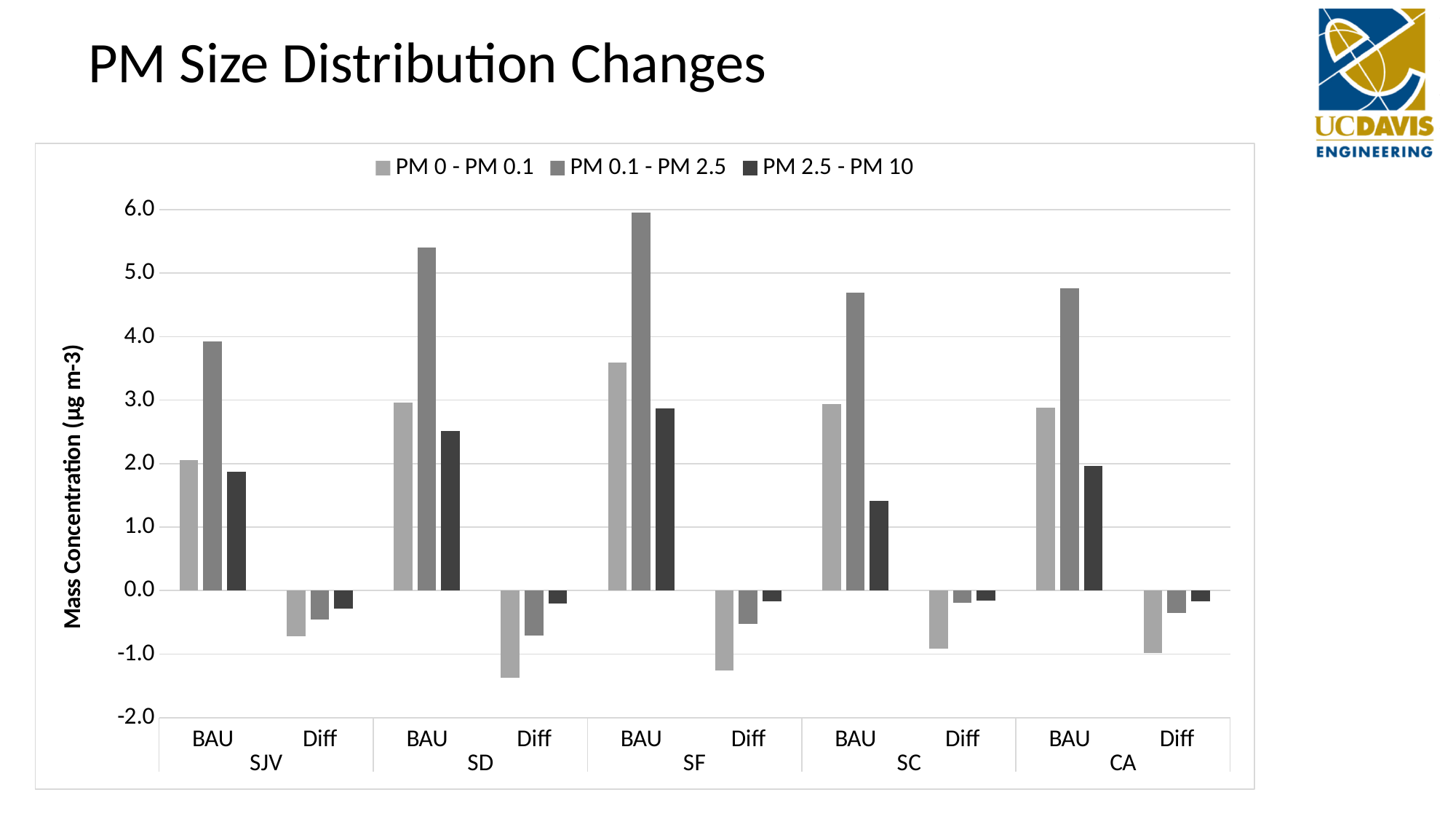

# PM Size Distribution Changes

### Chart

| Category | PM 0 - PM 0.1 | PM 0.1 - PM 2.5 | PM 2.5 - PM 10 |
|---|---|---|---|
| BAU | 2.05591512 | 3.9226772800000003 | 1.87482976 |
| Diff | -0.7244327099999999 | -0.4550201900000004 | -0.28580760000000005 |
| BAU | 2.96545148 | 5.40035224 | 2.51087948 |
| Diff | -1.37199283 | -0.7034423299999997 | -0.20087667999999947 |
| BAU | 3.58868337 | 5.94873881 | 2.8687181200000005 |
| Diff | -1.2577176099999998 | -0.5208287200000008 | -0.1728782700000009 |
| BAU | 2.93808532 | 4.68898797 | 1.4142484599999996 |
| Diff | -0.9167602100000001 | -0.1947209800000005 | -0.1571655199999995 |
| BAU | 2.87823081 | 4.7554519200000005 | 1.9654583900000002 |
| Diff | -0.9860235499999999 | -0.35383975000000056 | -0.17092847999999972 |